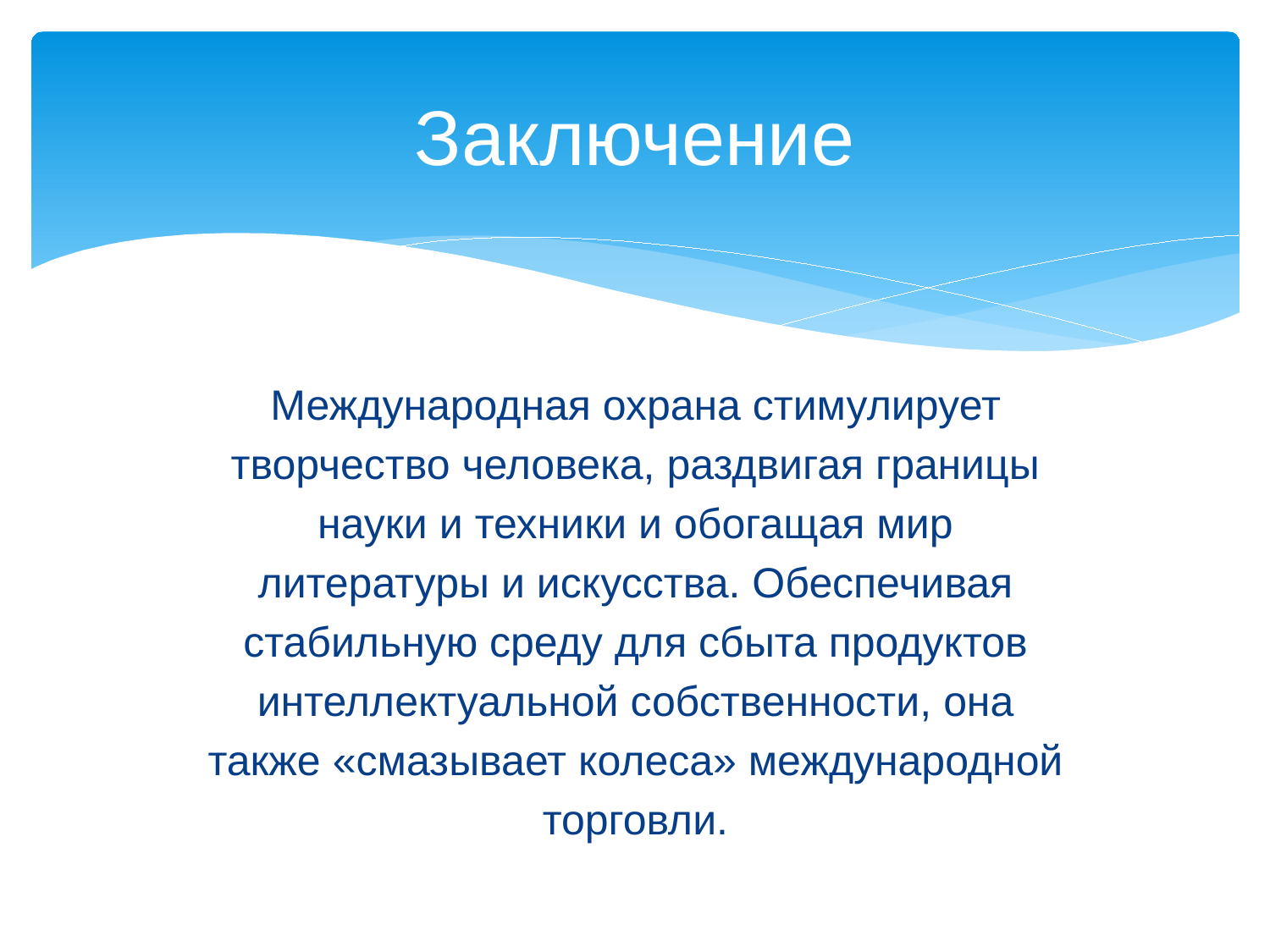

# Заключение
Международная охрана стимулирует
творчество человека, раздвигая границы
науки и техники и обогащая мир
литературы и искусства. Обеспечивая
стабильную среду для сбыта продуктов
интеллектуальной собственности, она
также «смазывает колеса» международной
торговли.